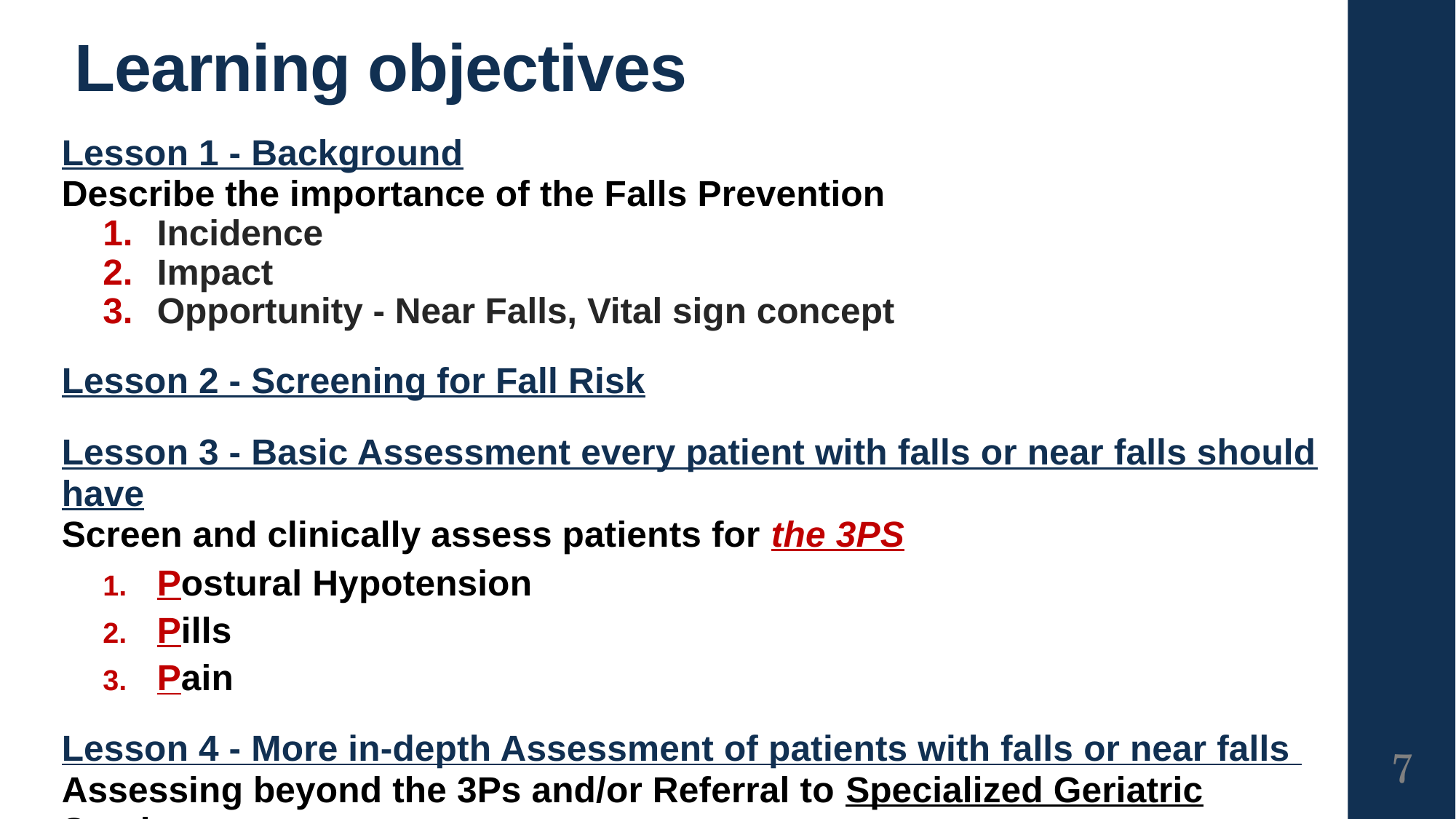

# Learning objectives
Lesson 1 - Background
Describe the importance of the Falls Prevention
Incidence
Impact
Opportunity - Near Falls, Vital sign concept

Lesson 2 - Screening for Fall Risk

Lesson 3 - Basic Assessment every patient with falls or near falls should have
Screen and clinically assess patients for the 3PS
Postural Hypotension
Pills
Pain

Lesson 4 - More in-depth Assessment of patients with falls or near falls
Assessing beyond the 3Ps and/or Referral to Specialized Geriatric Services
7